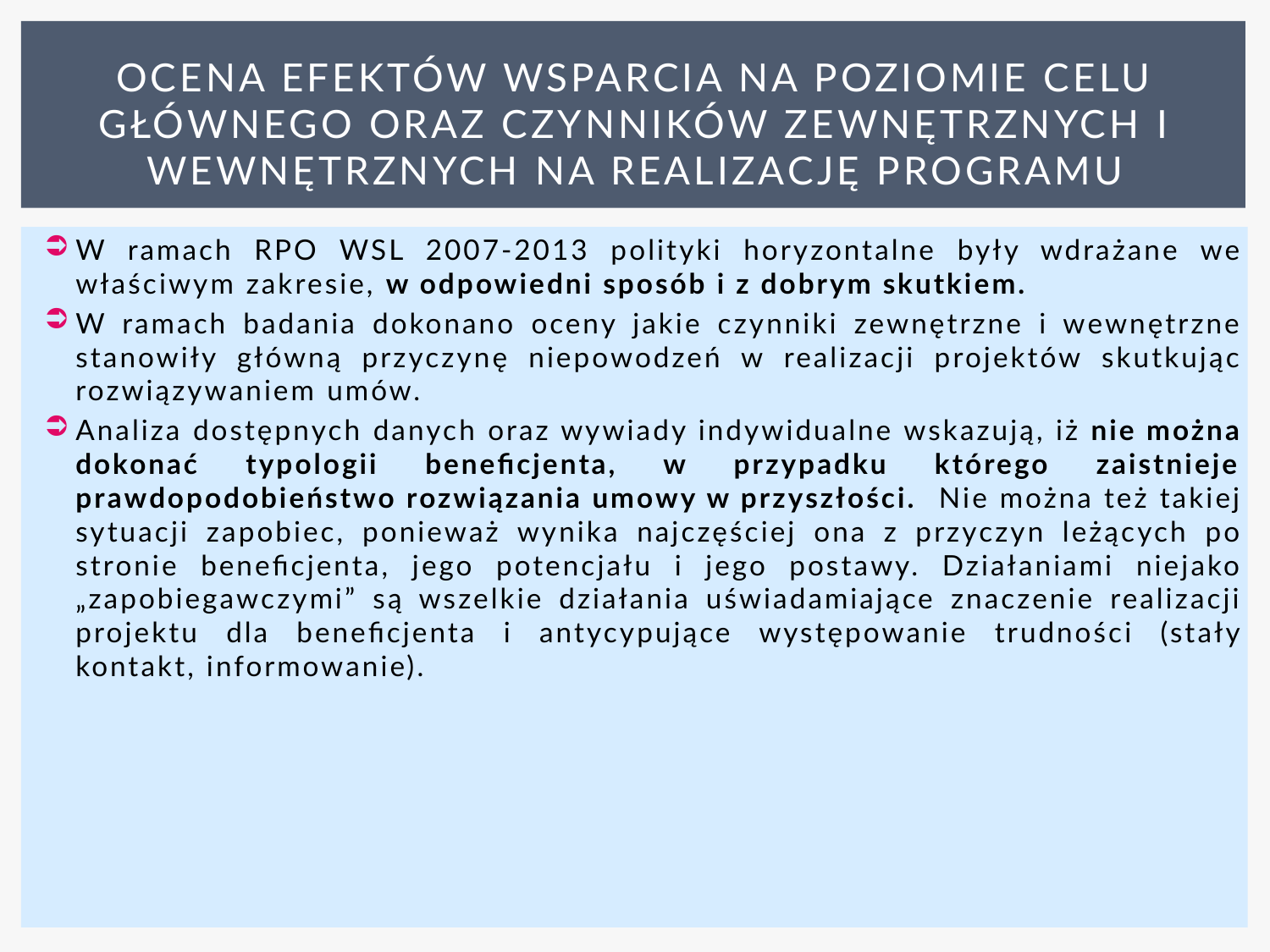

# OCENA EFEKTÓW WSPARCIA NA POZIOMIE CELU GŁÓWNEGO ORAZ CZYNNIKÓW ZEWNĘTRZNYCH I WEWNĘTRZNYCH NA REALIZACJĘ PROGRAMU
W ramach RPO WSL 2007-2013 polityki horyzontalne były wdrażane we właściwym zakresie, w odpowiedni sposób i z dobrym skutkiem.
W ramach badania dokonano oceny jakie czynniki zewnętrzne i wewnętrzne stanowiły główną przyczynę niepowodzeń w realizacji projektów skutkując rozwiązywaniem umów.
Analiza dostępnych danych oraz wywiady indywidualne wskazują, iż nie można dokonać typologii beneficjenta, w przypadku którego zaistnieje prawdopodobieństwo rozwiązania umowy w przyszłości.  Nie można też takiej sytuacji zapobiec, ponieważ wynika najczęściej ona z przyczyn leżących po stronie beneficjenta, jego potencjału i jego postawy. Działaniami niejako „zapobiegawczymi” są wszelkie działania uświadamiające znaczenie realizacji projektu dla beneficjenta i antycypujące występowanie trudności (stały kontakt, informowanie).